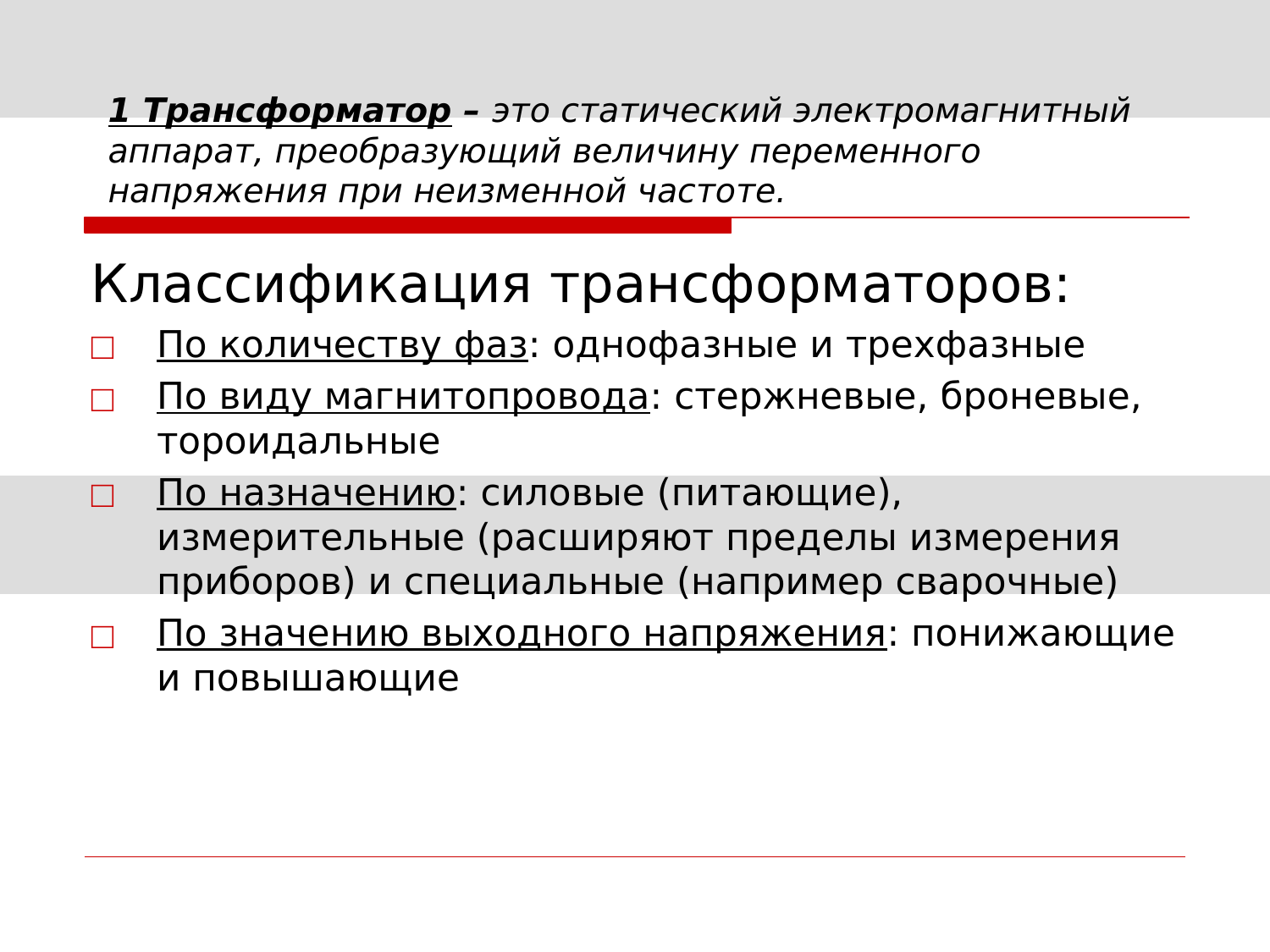

# 1 Трансформатор – это статический электромагнитный аппарат, преобразующий величину переменного напряжения при неизменной частоте.
Классификация трансформаторов:
По количеству фаз: однофазные и трехфазные
По виду магнитопровода: стержневые, броневые, тороидальные
По назначению: силовые (питающие), измерительные (расширяют пределы измерения приборов) и специальные (например сварочные)
По значению выходного напряжения: понижающие и повышающие